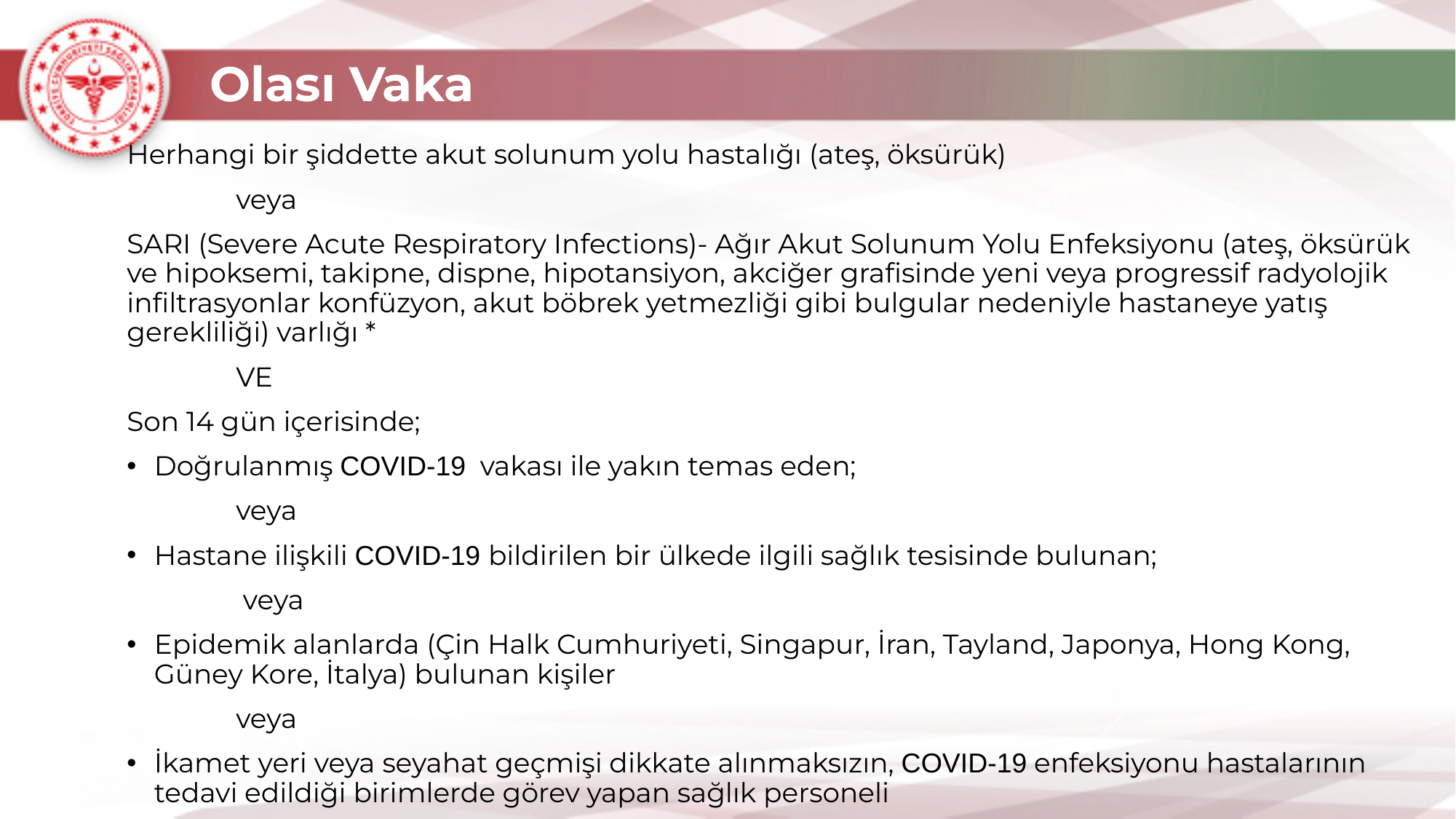

Olası Vaka
Herhangi bir şiddette akut solunum yolu hastalığı (ateş, öksürük)
	veya
SARI (Severe Acute Respiratory Infections)- Ağır Akut Solunum Yolu Enfeksiyonu (ateş, öksürük ve hipoksemi, takipne, dispne, hipotansiyon, akciğer grafisinde yeni veya progressif radyolojik infiltrasyonlar konfüzyon, akut böbrek yetmezliği gibi bulgular nedeniyle hastaneye yatış gerekliliği) varlığı *
	VE
Son 14 gün içerisinde;
Doğrulanmış COVID-19  vakası ile yakın temas eden;
	veya
Hastane ilişkili COVID-19 bildirilen bir ülkede ilgili sağlık tesisinde bulunan;
	 veya
Epidemik alanlarda (Çin Halk Cumhuriyeti, Singapur, İran, Tayland, Japonya, Hong Kong, Güney Kore, İtalya) bulunan kişiler
	veya
İkamet yeri veya seyahat geçmişi dikkate alınmaksızın, COVID-19 enfeksiyonu hastalarının tedavi edildiği birimlerde görev yapan sağlık personeli